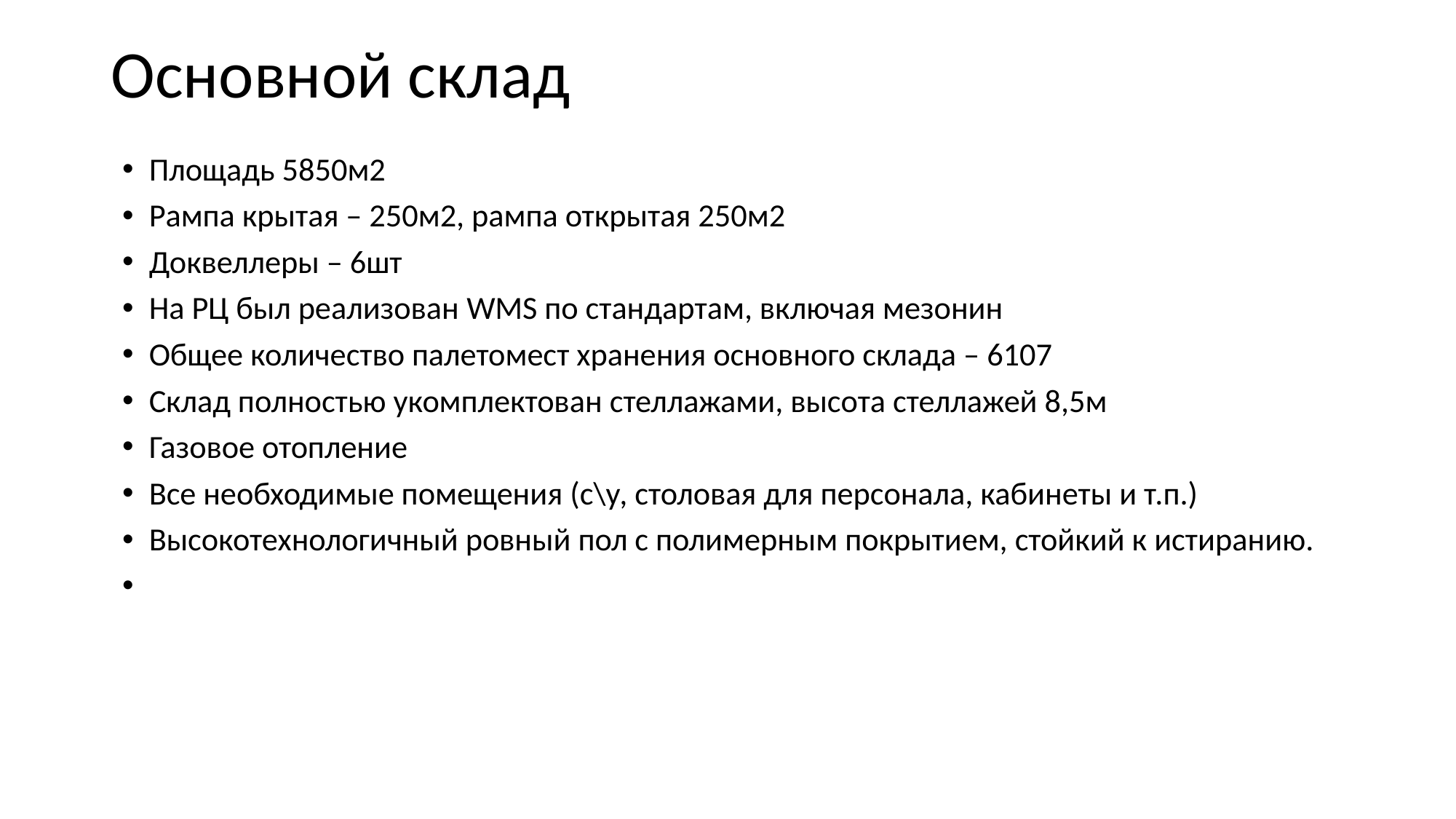

# Основной склад
Площадь 5850м2
Рампа крытая – 250м2, рампа открытая 250м2
Доквеллеры – 6шт
На РЦ был реализован WMS по стандартам, включая мезонин
Общее количество палетомест хранения основного склада – 6107
Склад полностью укомплектован стеллажами, высота стеллажей 8,5м
Газовое отопление
Все необходимые помещения (с\у, столовая для персонала, кабинеты и т.п.)
Высокотехнологичный ровный пол с полимерным покрытием, стойкий к истиранию.